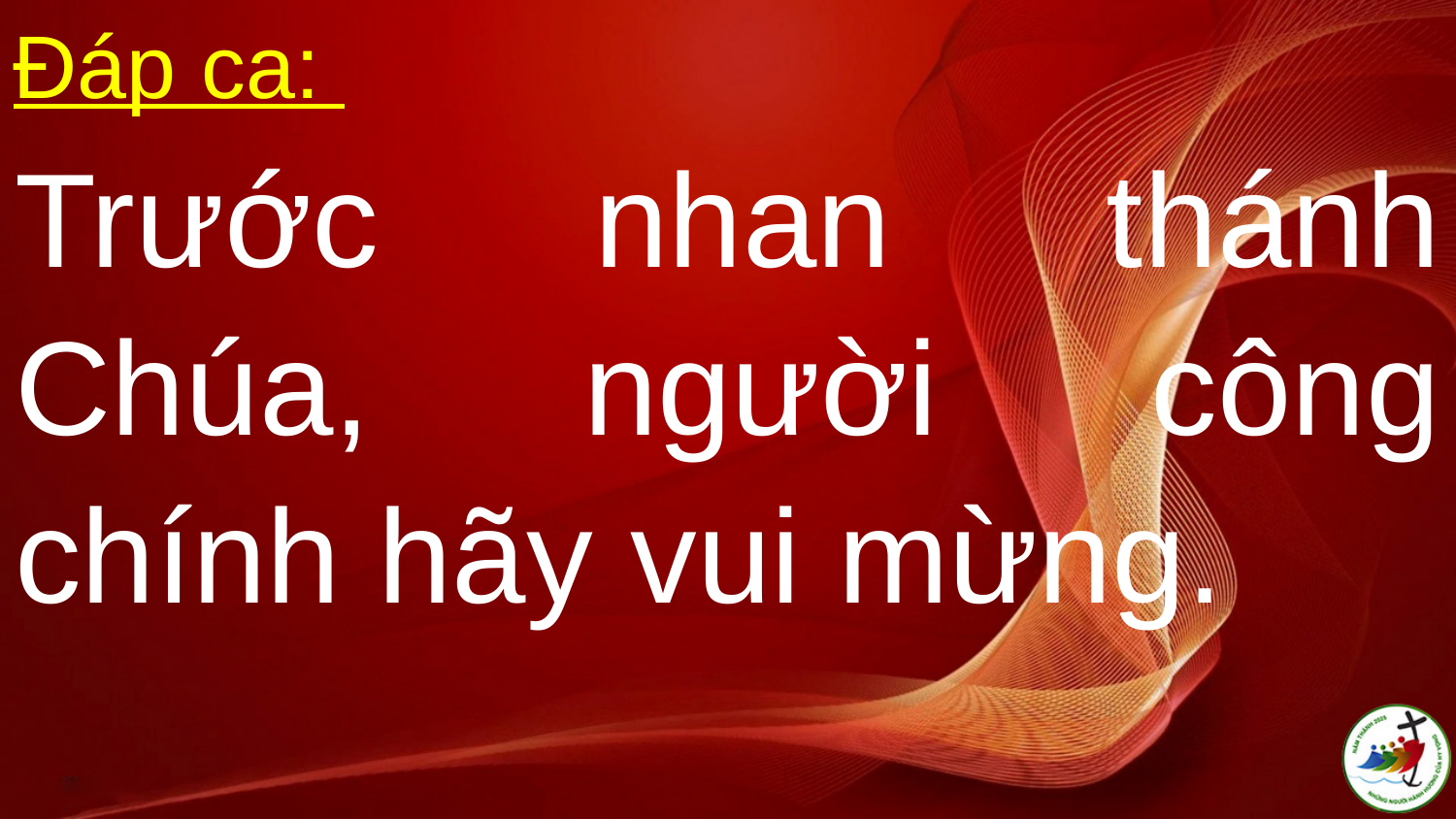

Đáp ca:

Trước nhan thánh Chúa, người công chính hãy vui mừng.
#